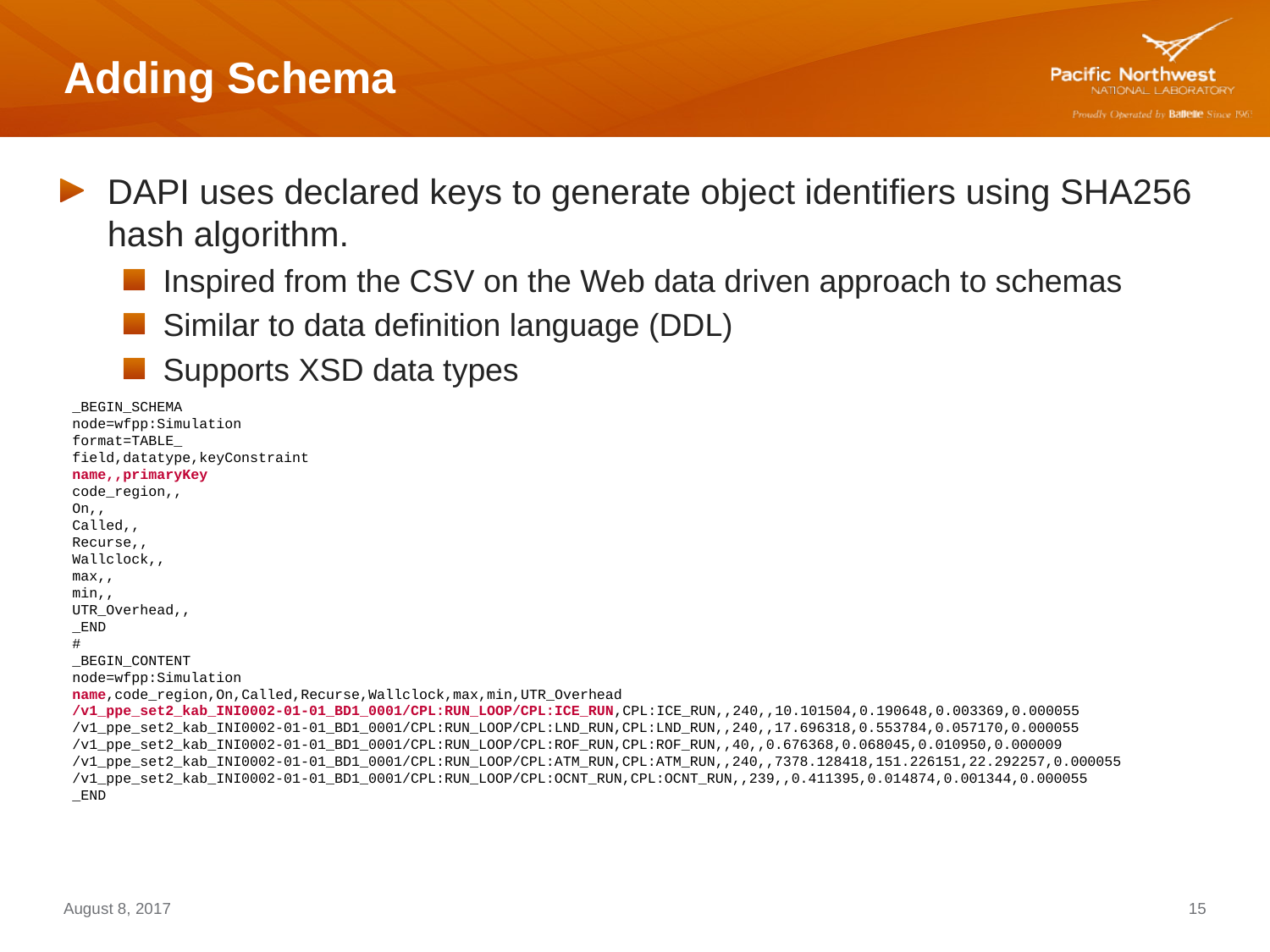

# Adding Schema
DAPI uses declared keys to generate object identifiers using SHA256 hash algorithm.
Inspired from the CSV on the Web data driven approach to schemas
Similar to data definition language (DDL)
Supports XSD data types
_BEGIN_SCHEMA
node=wfpp:Simulation
format=TABLE_
field,datatype,keyConstraint
name,,primaryKey
code_region,,
On,,
Called,,
Recurse,,
Wallclock,,
max,,
min,,
UTR_Overhead,,
_END
#
_BEGIN_CONTENT
node=wfpp:Simulation
name,code_region,On,Called,Recurse,Wallclock,max,min,UTR_Overhead
/v1_ppe_set2_kab_INI0002-01-01_BD1_0001/CPL:RUN_LOOP/CPL:ICE_RUN,CPL:ICE_RUN,,240,,10.101504,0.190648,0.003369,0.000055
/v1_ppe_set2_kab_INI0002-01-01_BD1_0001/CPL:RUN_LOOP/CPL:LND_RUN,CPL:LND_RUN,,240,,17.696318,0.553784,0.057170,0.000055
/v1_ppe_set2_kab_INI0002-01-01_BD1_0001/CPL:RUN_LOOP/CPL:ROF_RUN,CPL:ROF_RUN,,40,,0.676368,0.068045,0.010950,0.000009
/v1_ppe_set2_kab_INI0002-01-01_BD1_0001/CPL:RUN_LOOP/CPL:ATM_RUN,CPL:ATM_RUN,,240,,7378.128418,151.226151,22.292257,0.000055
/v1_ppe_set2_kab_INI0002-01-01_BD1_0001/CPL:RUN_LOOP/CPL:OCNT_RUN,CPL:OCNT_RUN,,239,,0.411395,0.014874,0.001344,0.000055
_END
August 8, 2017

15